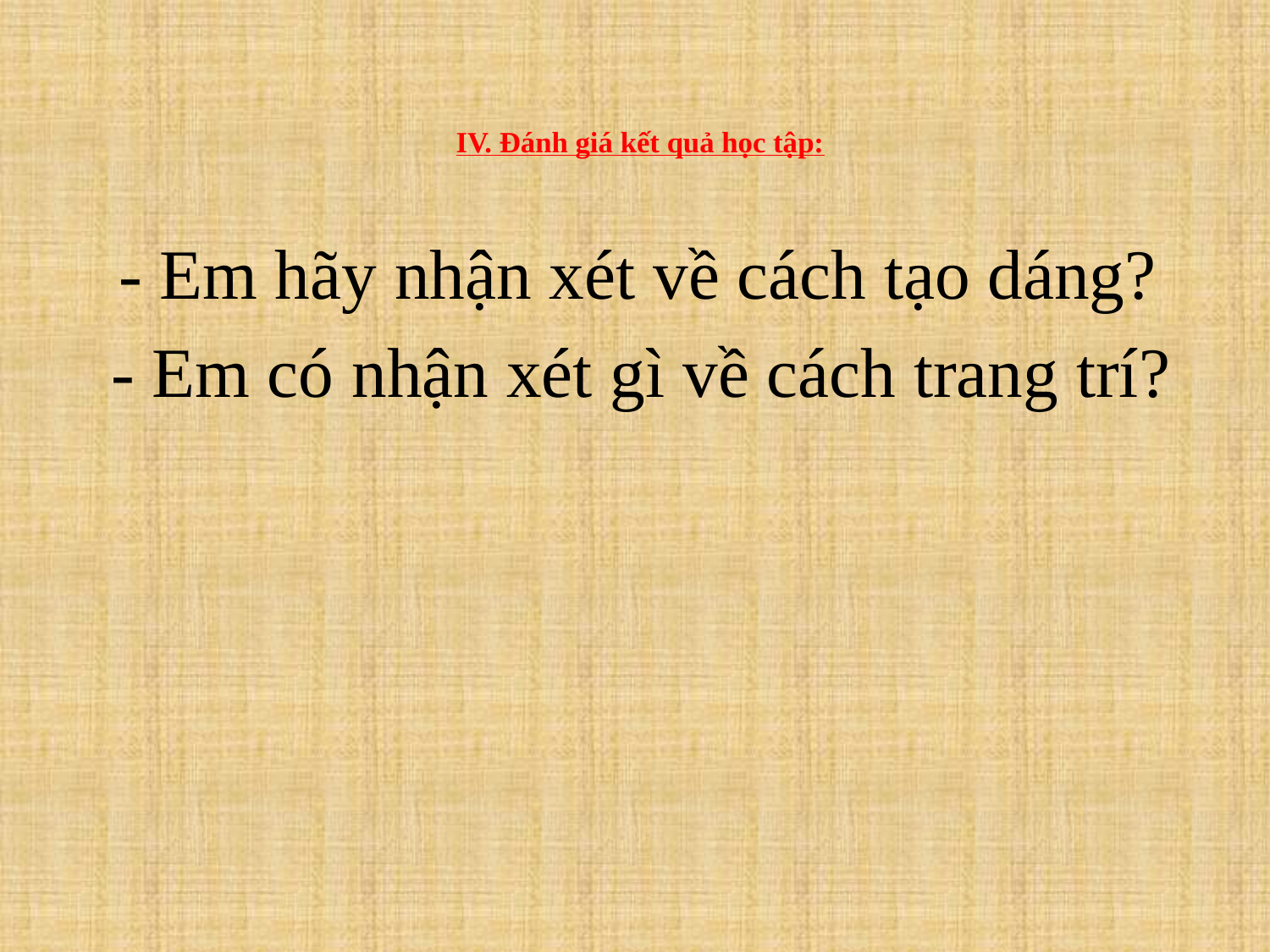

# IV. Đánh giá kết quả học tập:
   - Em hãy nhận xét về cách tạo dáng?
  - Em có nhận xét gì về cách trang trí?